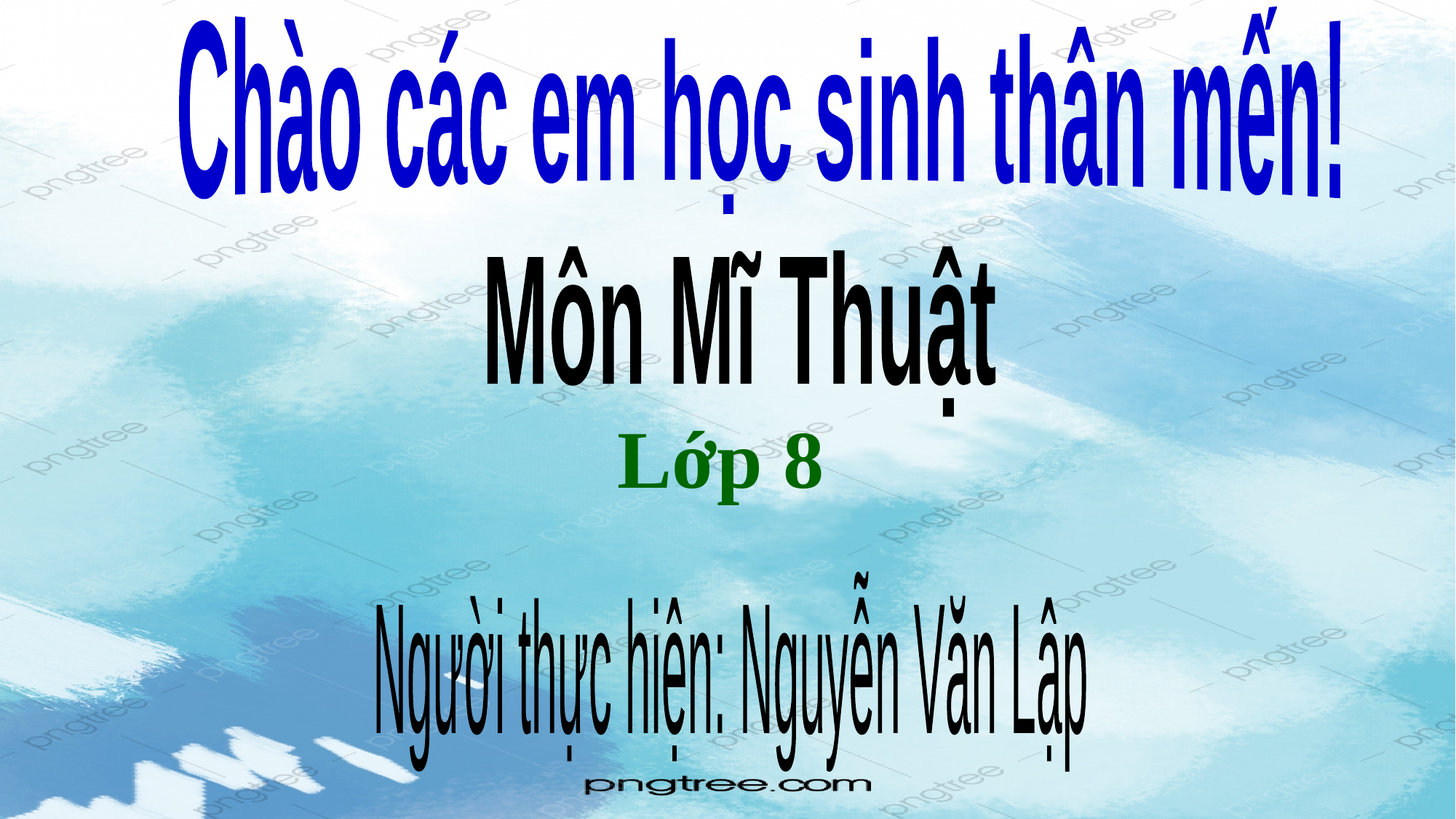

Chào các em học sinh thân mến!
Môn Mĩ Thuật
Lớp 8
Người thực hiện: Nguyễn Văn Lập